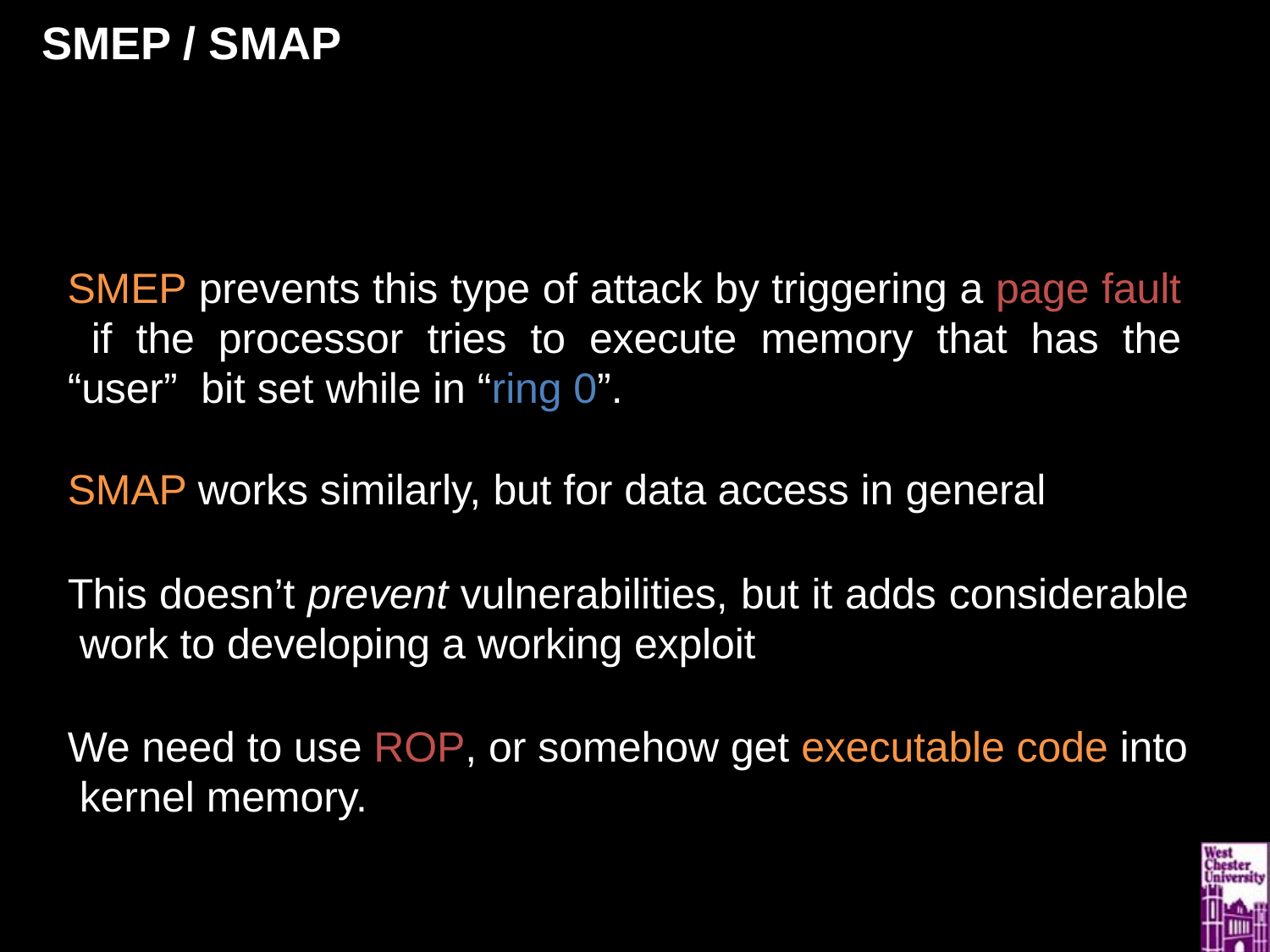

# SMEP / SMAP

SMEP prevents this type of attack by triggering a page fault  if the processor tries to execute memory that has the “user”  bit set while in “ring 0”.

SMAP works similarly, but for data access in general

This doesn’t prevent vulnerabilities, but it adds considerable  work to developing a working exploit

We need to use ROP, or somehow get executable code into  kernel memory.